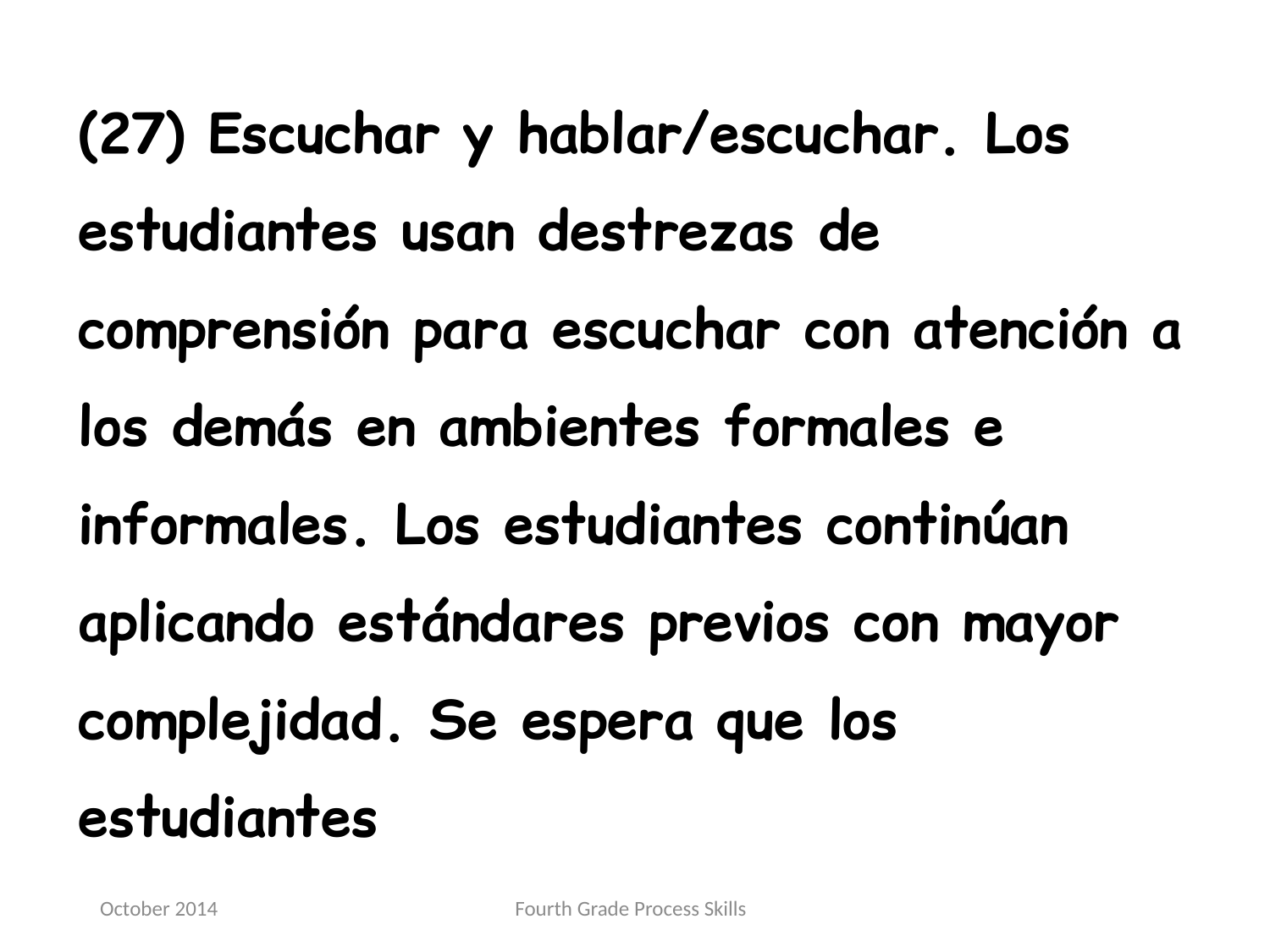

(27) Escuchar y hablar/escuchar. Los estudiantes usan destrezas de comprensión para escuchar con atención a los demás en ambientes formales e informales. Los estudiantes continúan aplicando estándares previos con mayor complejidad. Se espera que los estudiantes

October 2014
Fourth Grade Process Skills